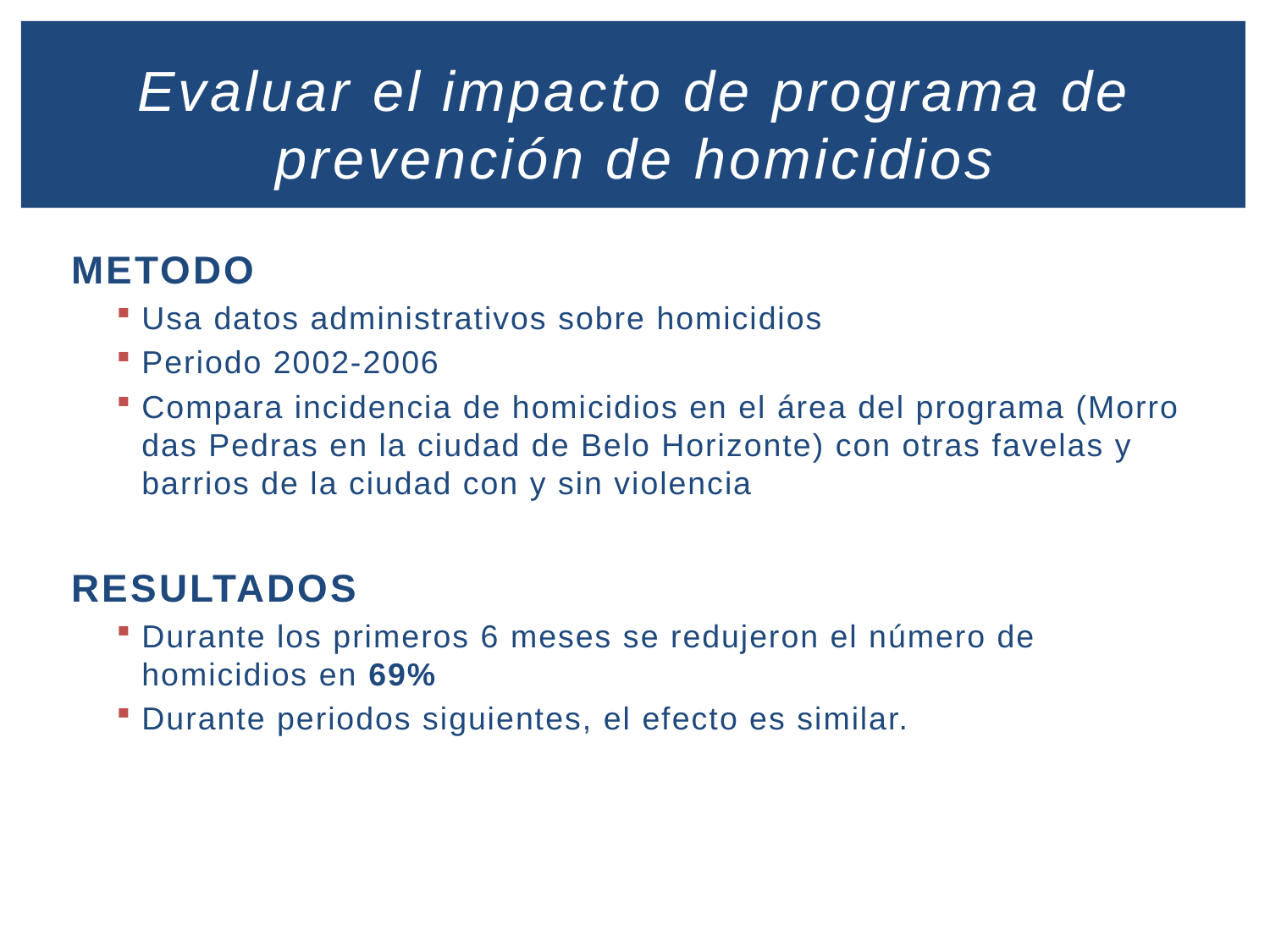

# Evaluar el impacto de programa de prevención de homicidios
METODO
Usa datos administrativos sobre homicidios
Periodo 2002-2006
Compara incidencia de homicidios en el área del programa (Morro das Pedras en la ciudad de Belo Horizonte) con otras favelas y barrios de la ciudad con y sin violencia

RESULTADOS
Durante los primeros 6 meses se redujeron el número de homicidios en 69%
Durante periodos siguientes, el efecto es similar.